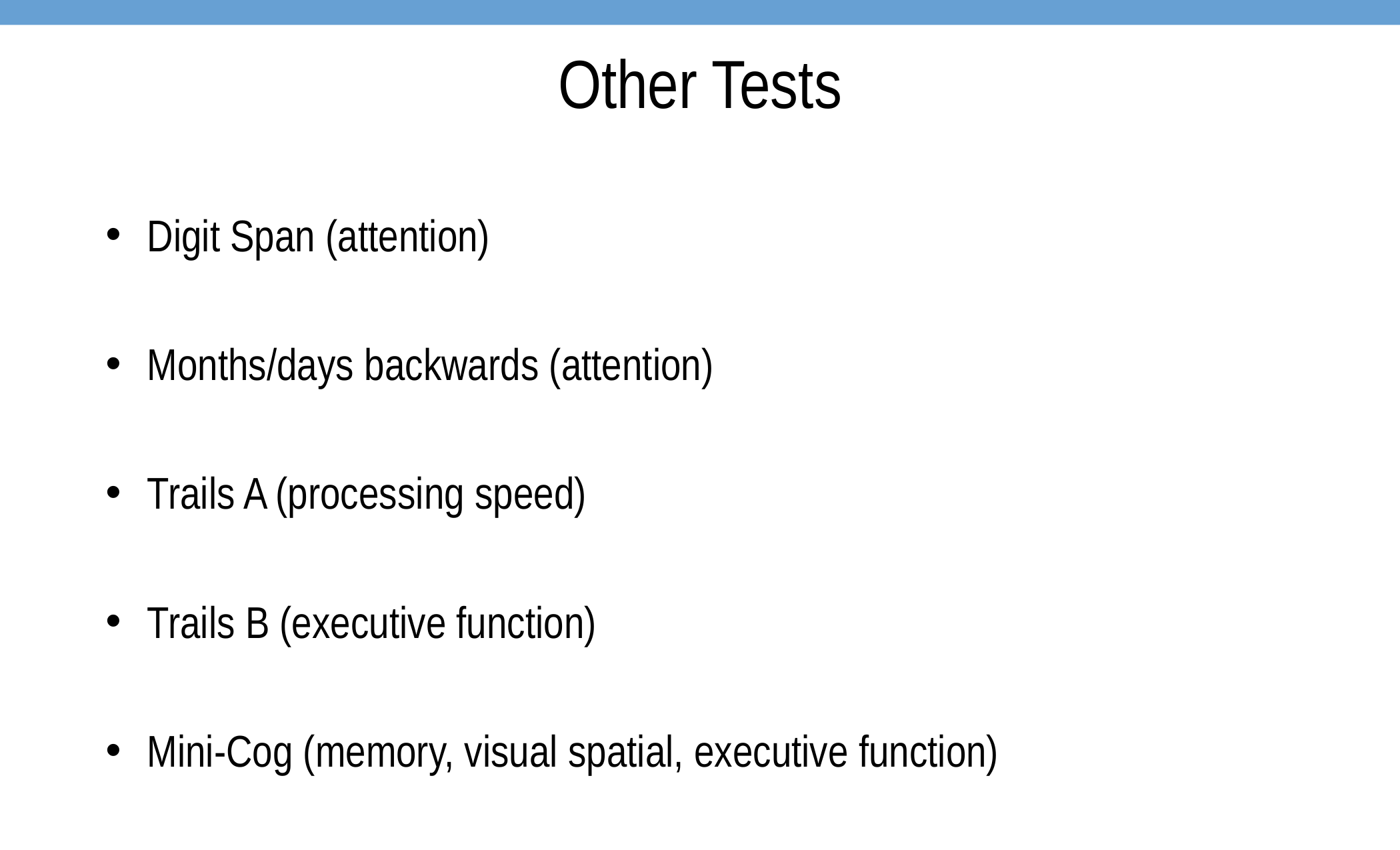

# Other Tests
Digit Span (attention)

Months/days backwards (attention)

Trails A (processing speed)

Trails B (executive function)

Mini-Cog (memory, visual spatial, executive function)